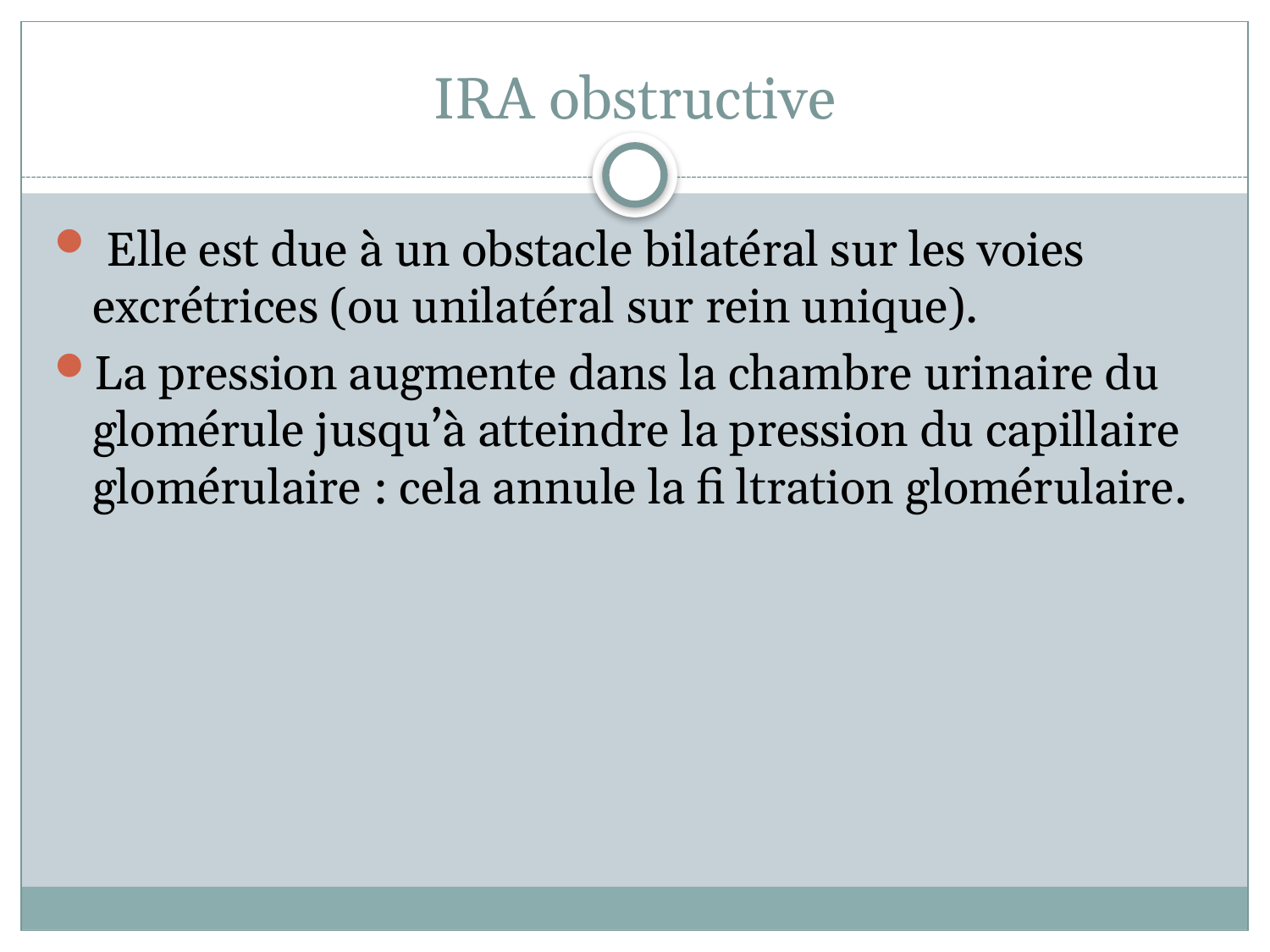

# IRA obstructive
 Elle est due à un obstacle bilatéral sur les voies excrétrices (ou unilatéral sur rein unique).
La pression augmente dans la chambre urinaire du glomérule jusqu’à atteindre la pression du capillaire glomérulaire : cela annule la fi ltration glomérulaire.